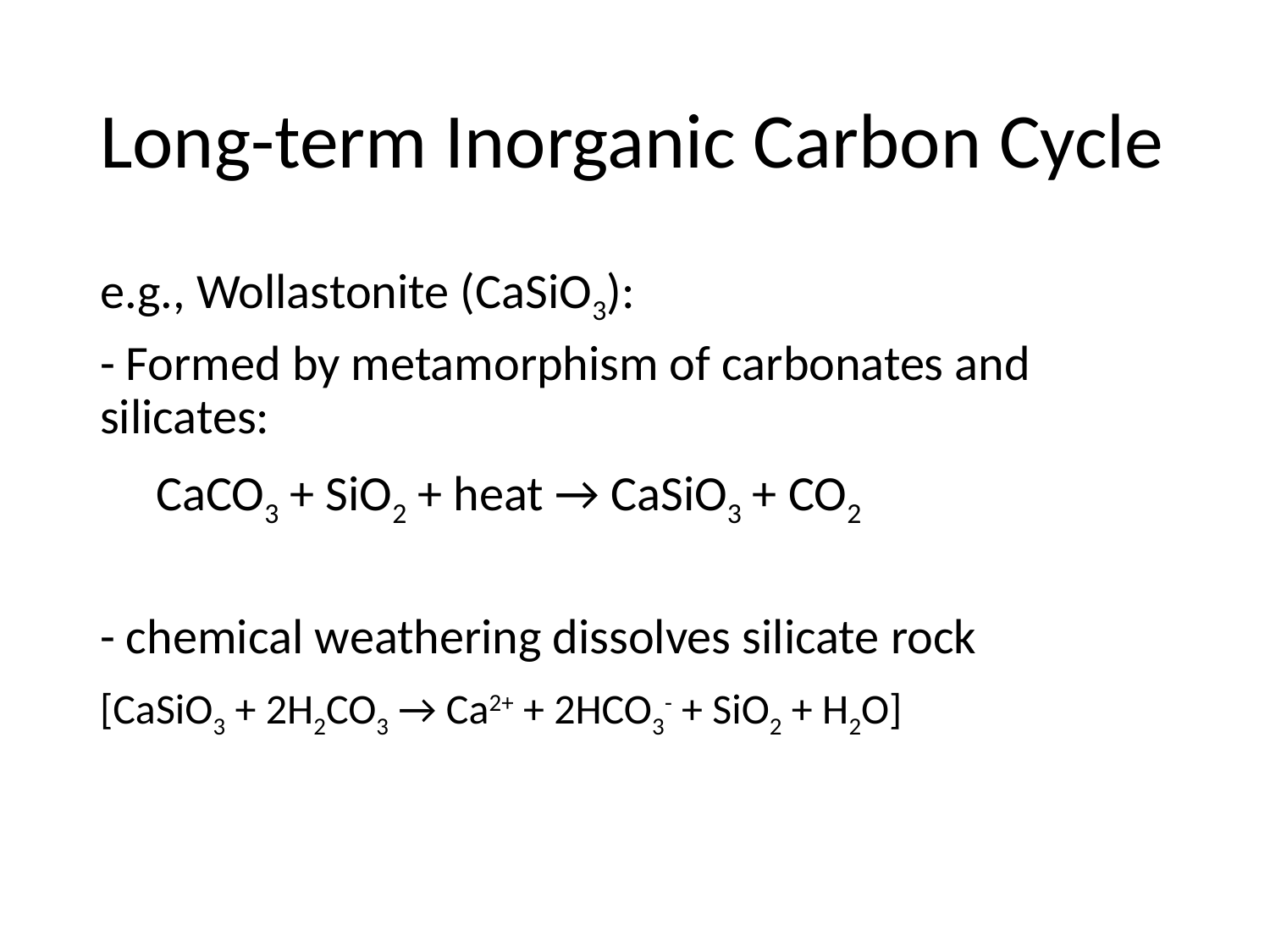

# Long-term Inorganic Carbon Cycle
e.g., Wollastonite (CaSiO3):
- Formed by metamorphism of carbonates and silicates:
     CaCO3 + SiO2 + heat → CaSiO3 + CO2

- chemical weathering dissolves silicate rock
[CaSiO3 + 2H2CO3 → Ca2+ + 2HCO3- + SiO2 + H2O]